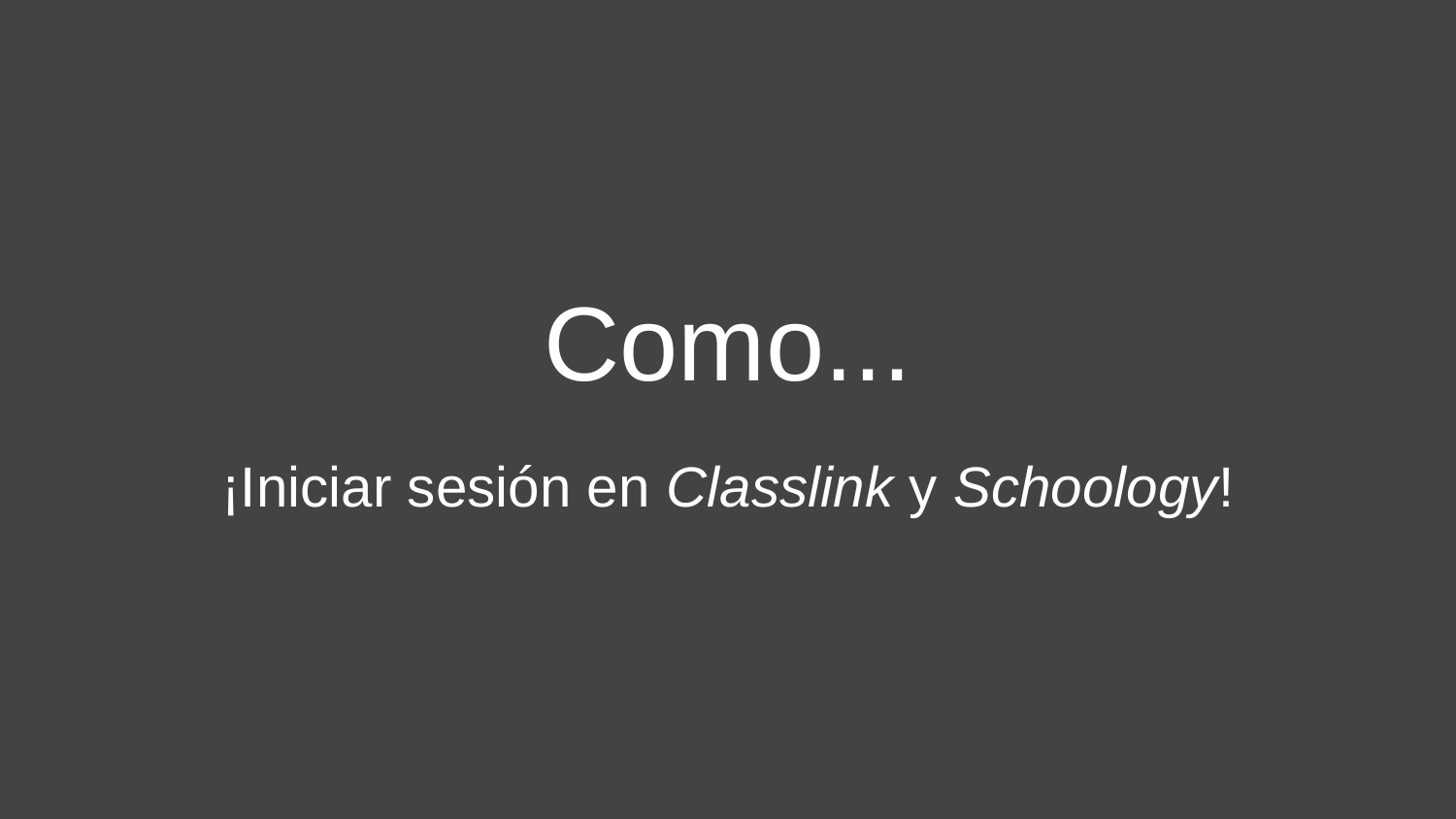

# Como...
¡Iniciar sesión en Classlink y Schoology!